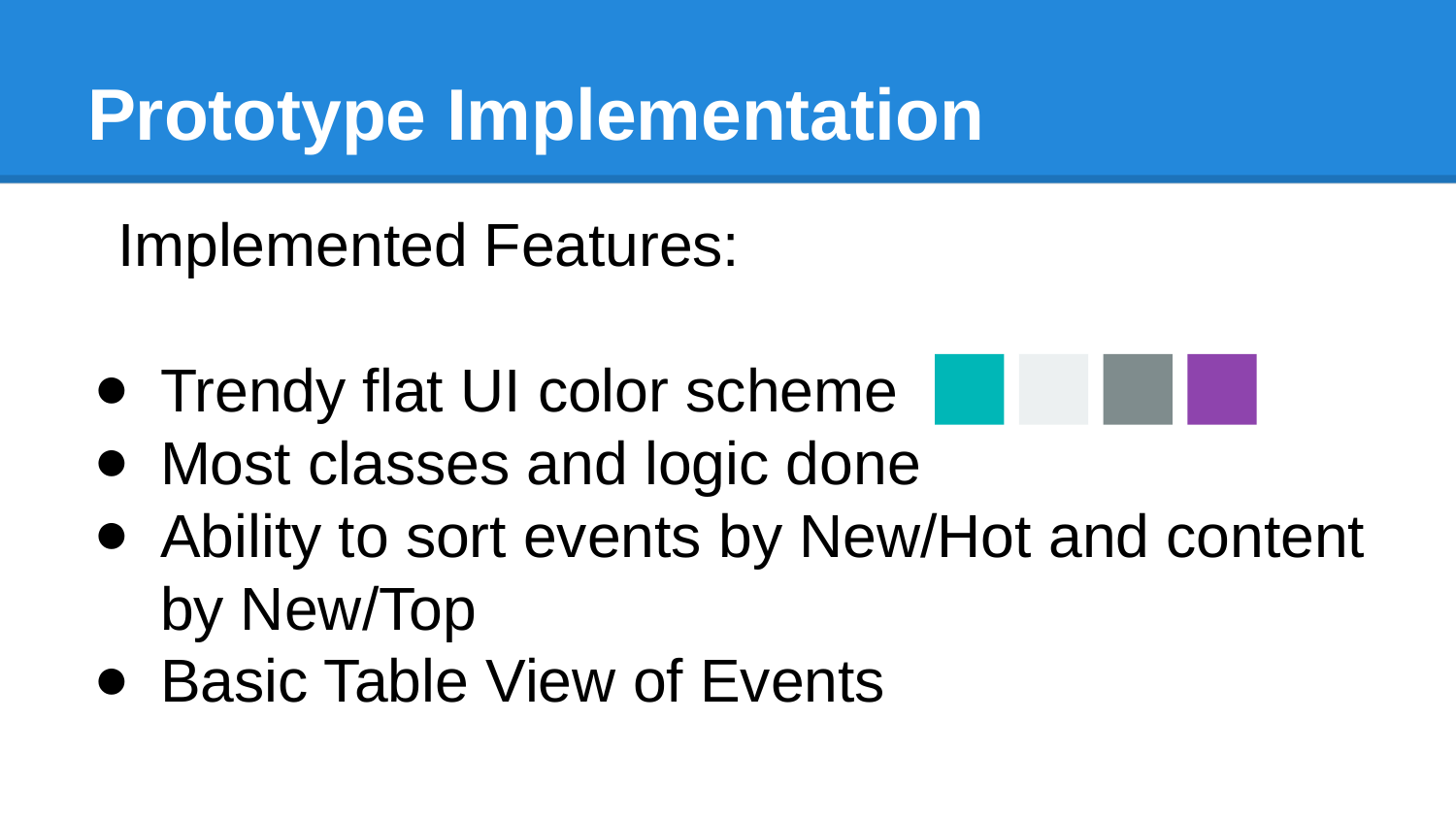

# Prototype Implementation
Implemented Features:

Trendy flat UI color scheme
Most classes and logic done
Ability to sort events by New/Hot and content by New/Top
Basic Table View of Events